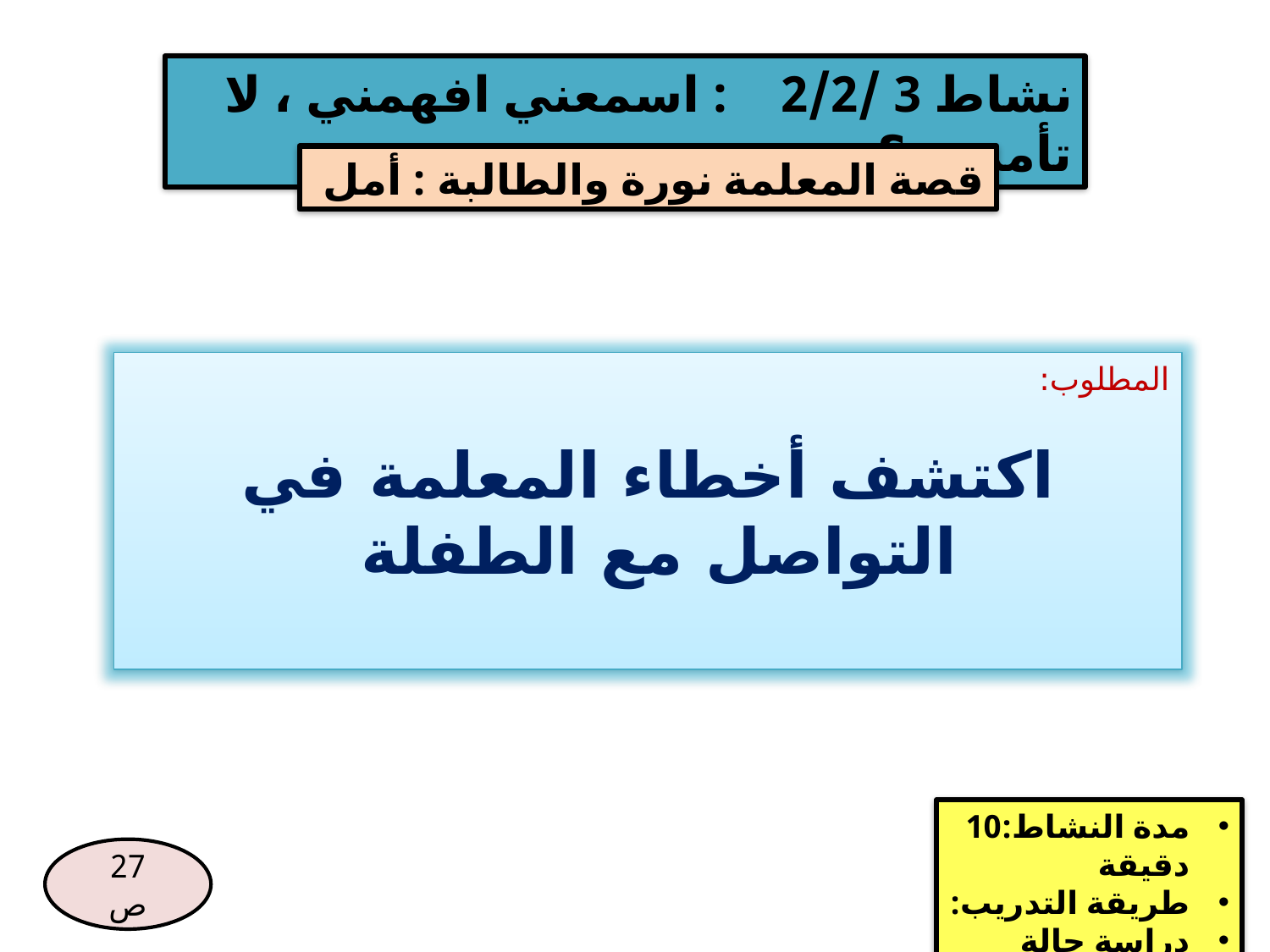

نشاط 3 /2/2    : اسمعني افهمني ، لا تأمرني؟
قصة المعلمة نورة والطالبة : أمل
المطلوب:

اكتشف أخطاء المعلمة في التواصل مع الطفلة

مدة النشاط:10 دقيقة
طريقة التدريب:
دراسة حالة
27
ص
132